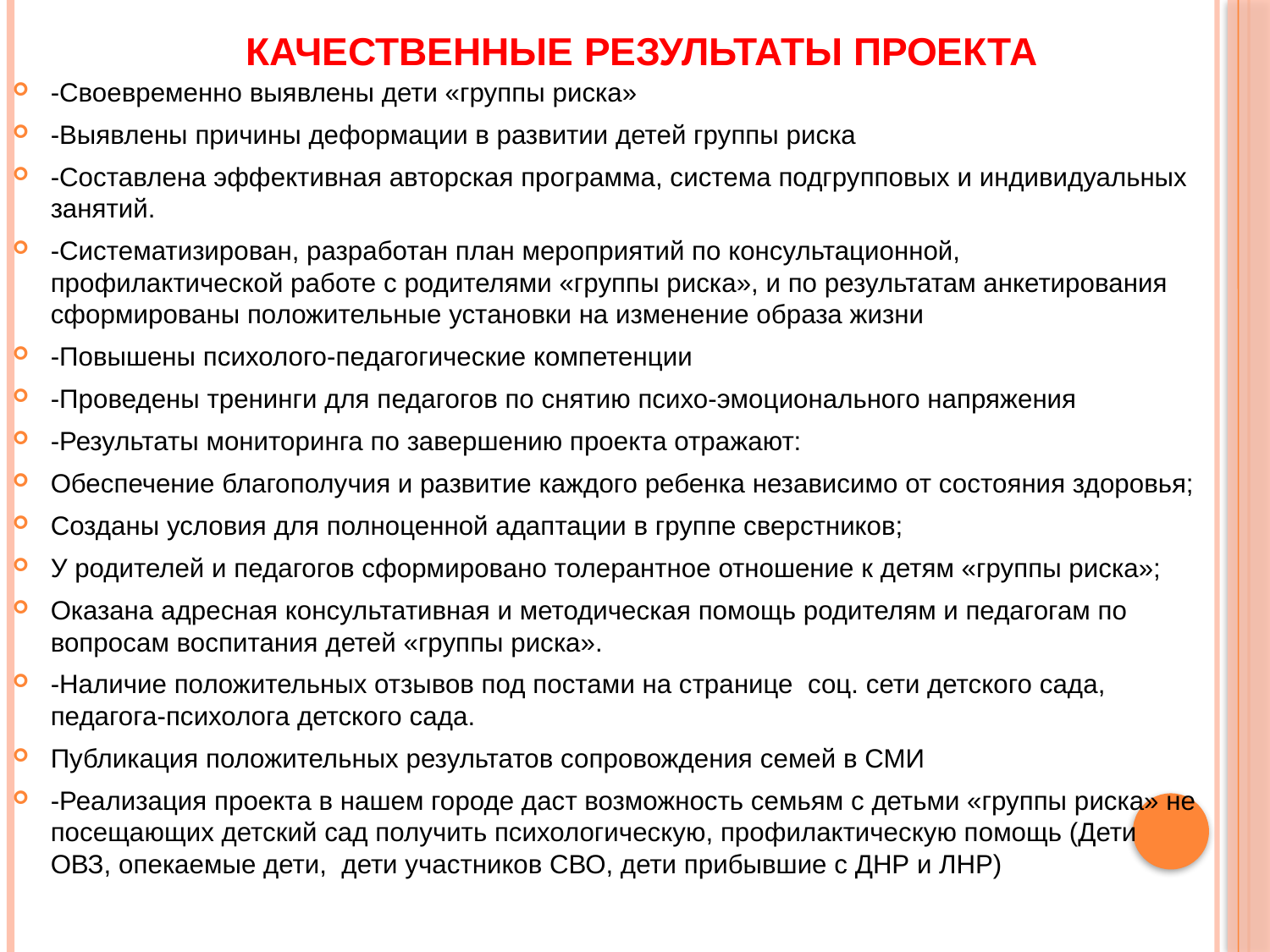

# КАЧЕСТВЕННЫЕ РЕЗУЛЬТАТЫ ПРОЕКТА
-Своевременно выявлены дети «группы риска»
-Выявлены причины деформации в развитии детей группы риска
-Составлена эффективная авторская программа, система подгрупповых и индивидуальных занятий.
-Систематизирован, разработан план мероприятий по консультационной, профилактической работе с родителями «группы риска», и по результатам анкетирования сформированы положительные установки на изменение образа жизни
-Повышены психолого-педагогические компетенции
-Проведены тренинги для педагогов по снятию психо-эмоционального напряжения
-Результаты мониторинга по завершению проекта отражают:
Обеспечение благополучия и развитие каждого ребенка независимо от состояния здоровья;
Созданы условия для полноценной адаптации в группе сверстников;
У родителей и педагогов сформировано толерантное отношение к детям «группы риска»;
Оказана адресная консультативная и методическая помощь родителям и педагогам по вопросам воспитания детей «группы риска».
-Наличие положительных отзывов под постами на странице  соц. сети детского сада, педагога-психолога детского сада.
Публикация положительных результатов сопровождения семей в СМИ
-Реализация проекта в нашем городе даст возможность семьям с детьми «группы риска» не посещающих детский сад получить психологическую, профилактическую помощь (Дети ОВЗ, опекаемые дети,  дети участников СВО, дети прибывшие с ДНР и ЛНР)